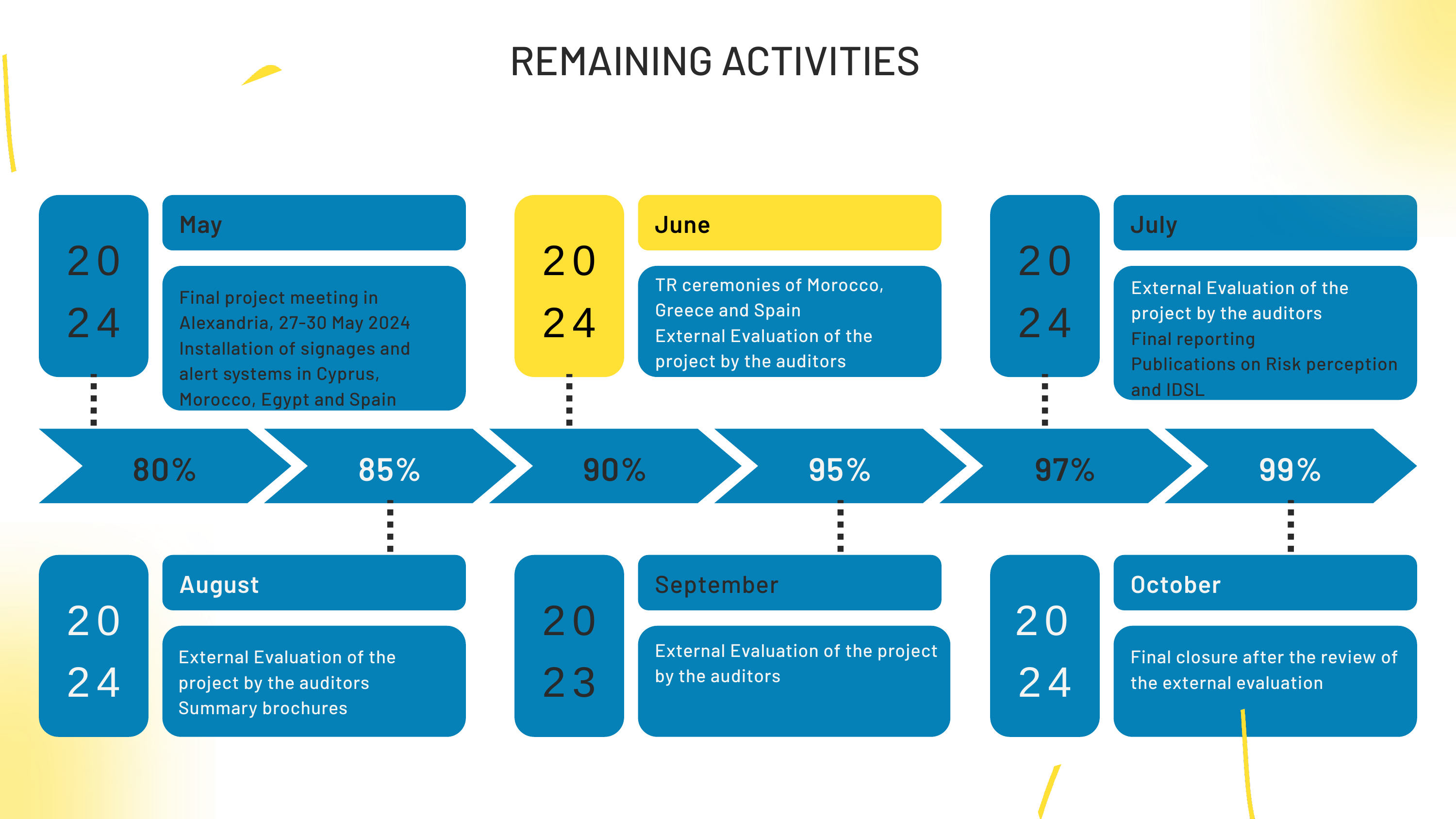

REMAINING ACTIVITIES

May
June
July
20
24
20
24
20
24

External Evaluation of the project by the auditors
Final reporting
Publications on Risk perception and IDSL

TR ceremonies of Morocco, Greece and Spain
External Evaluation of the project by the auditors
Final project meeting in Alexandria, 27-30 May 2024
Installation of signages and alert systems in Cyprus, Morocco, Egypt and Spain

80%
85%
90%
95%
97%
99%

August
September
October
20
24
20
23
2024

External Evaluation of the project by the auditors
Summary brochures

External Evaluation of the project by the auditors
Final closure after the review of the external evaluation